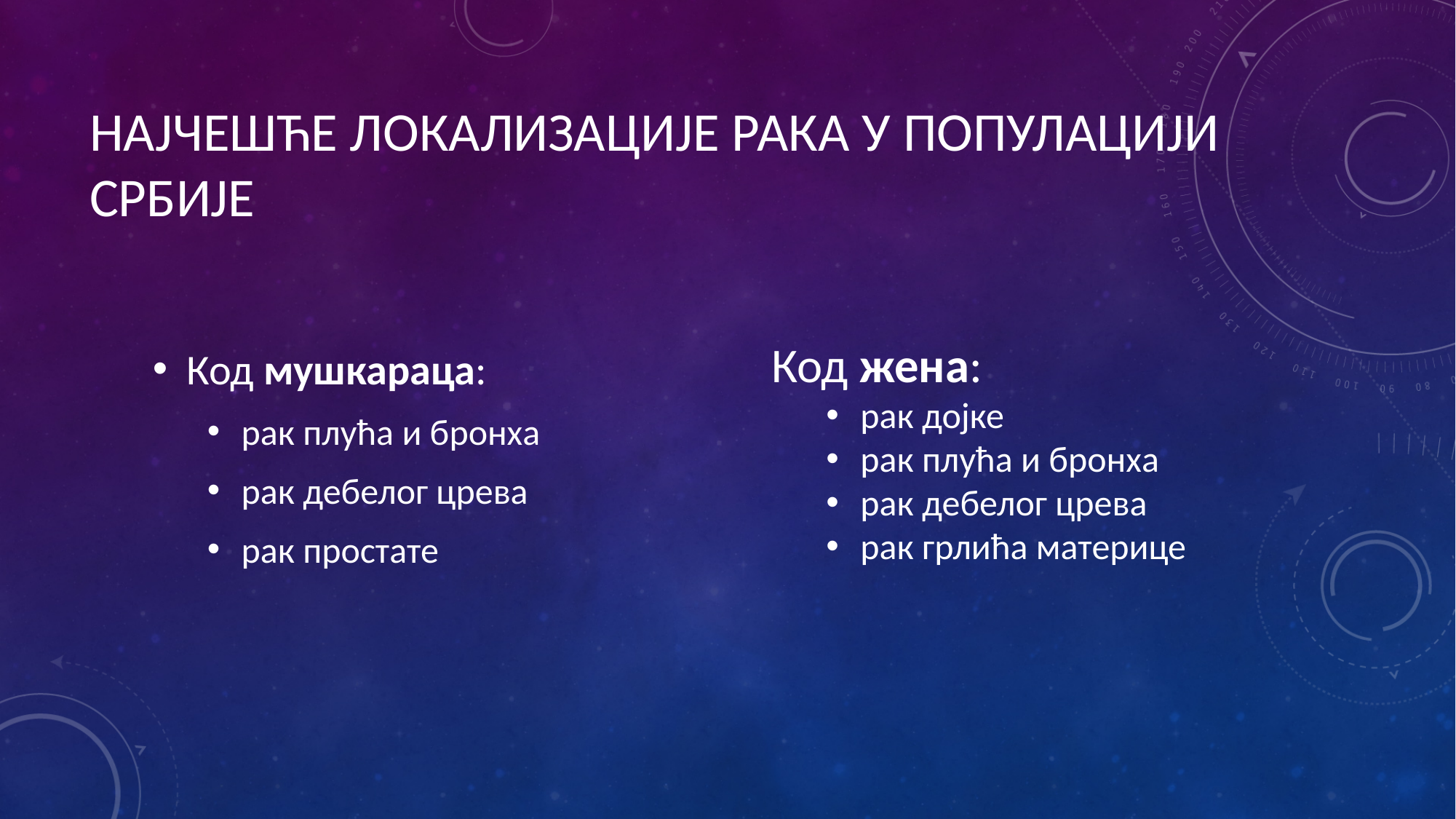

# Најчешће локализације рака у популацији Србије
Код мушкараца:
рак плућа и бронха
рак дебелог црева
рак простате

Код жена:
рак дојке
рак плућа и бронха
рак дебелог црева
рак грлића материце